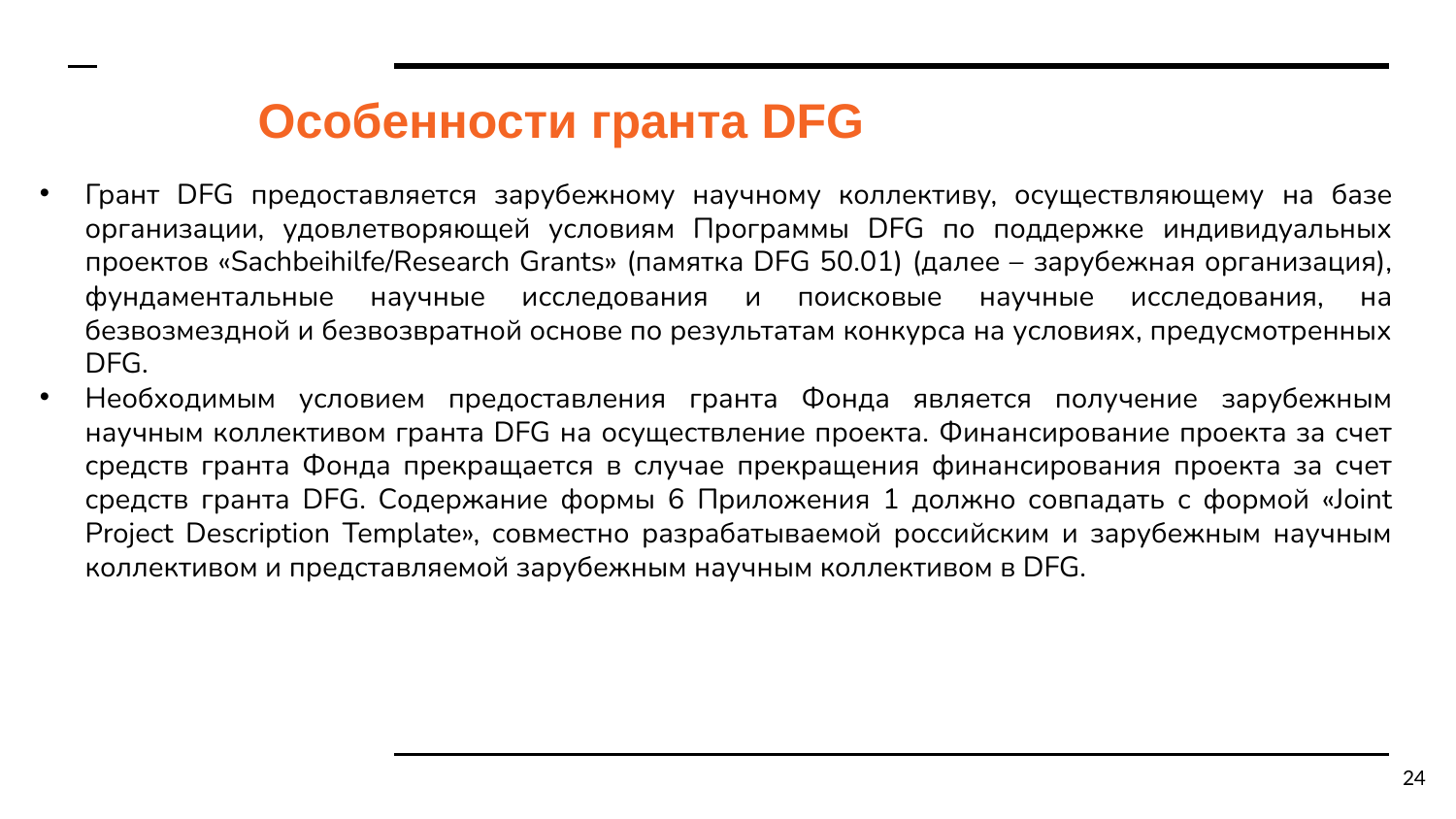

Особенности гранта DFG
Грант DFG предоставляется зарубежному научному коллективу, осуществляющему на базе организации, удовлетворяющей условиям Программы DFG по поддержке индивидуальных проектов «Sachbeihilfe/Research Grants» (памятка DFG 50.01) (далее – зарубежная организация), фундаментальные научные исследования и поисковые научные исследования, на безвозмездной и безвозвратной основе по результатам конкурса на условиях, предусмотренных DFG.
Необходимым условием предоставления гранта Фонда является получение зарубежным научным коллективом гранта DFG на осуществление проекта. Финансирование проекта за счет средств гранта Фонда прекращается в случае прекращения финансирования проекта за счет средств гранта DFG. Содержание формы 6 Приложения 1 должно совпадать с формой «Joint Project Description Template», совместно разрабатываемой российским и зарубежным научным коллективом и представляемой зарубежным научным коллективом в DFG.
24